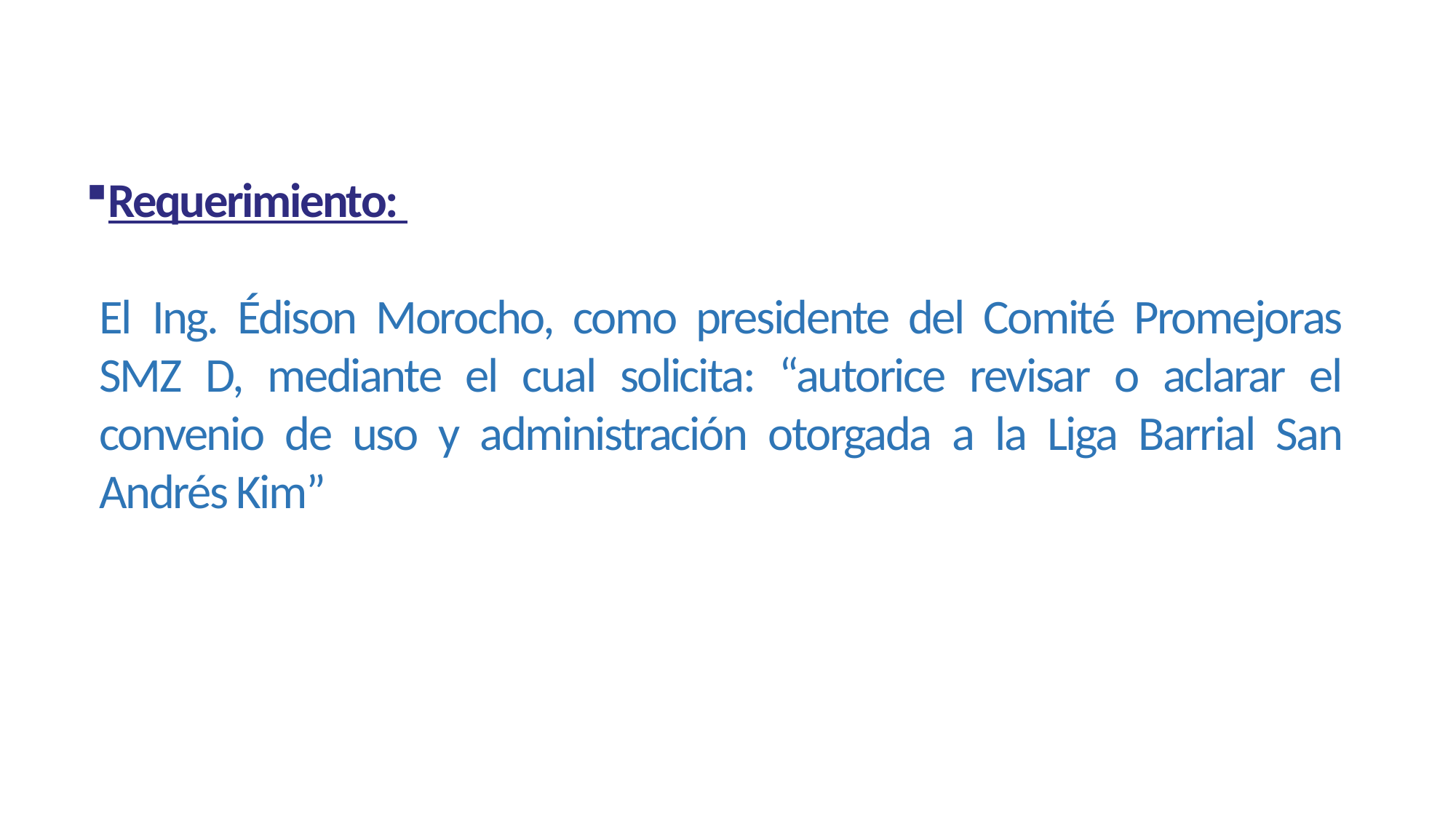

Requerimiento:

El Ing. Édison Morocho, como presidente del Comité Promejoras SMZ D, mediante el cual solicita: “autorice revisar o aclarar el convenio de uso y administración otorgada a la Liga Barrial San Andrés Kim”